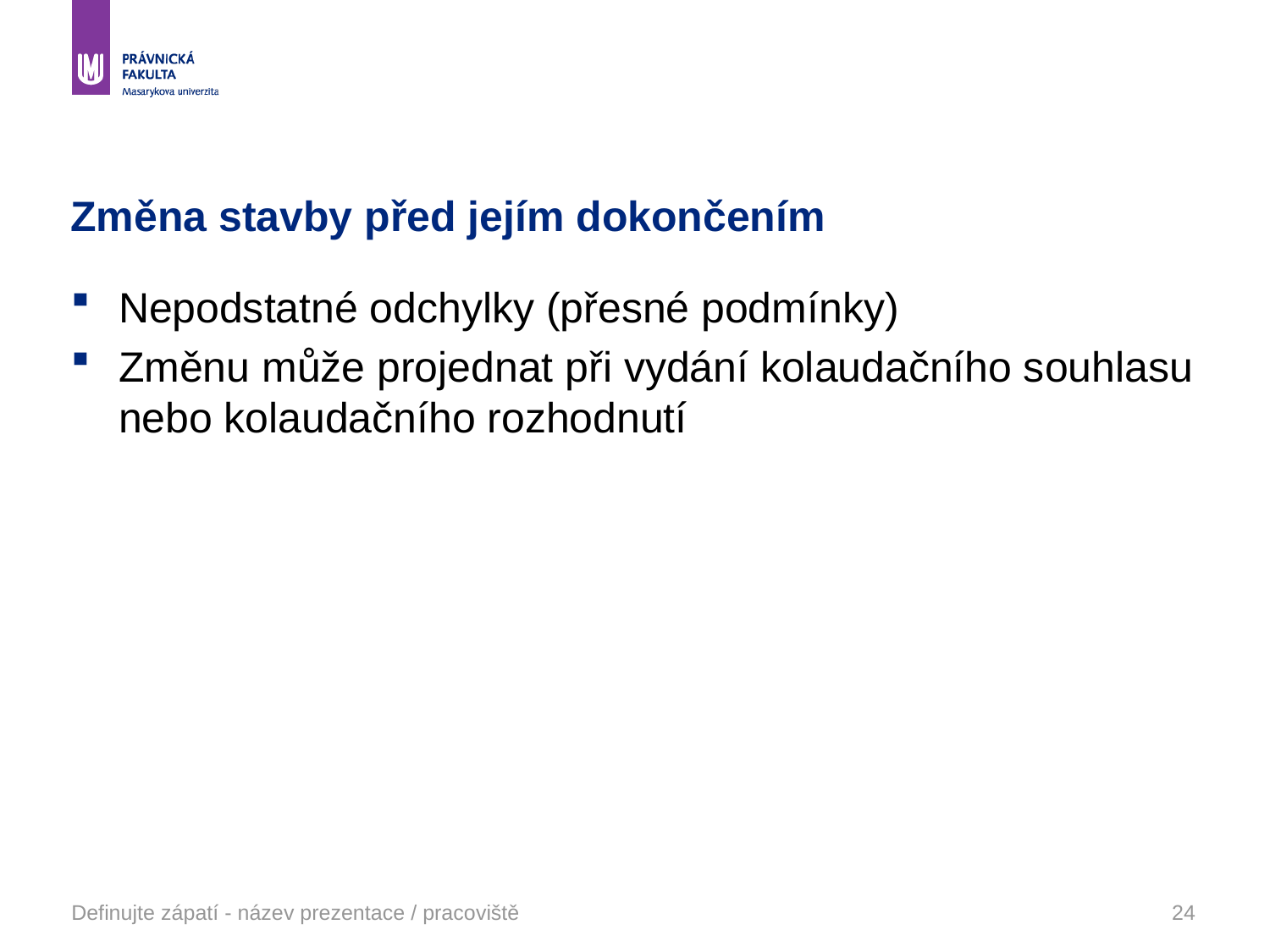

# Změna stavby před jejím dokončením
Nepodstatné odchylky (přesné podmínky)
Změnu může projednat při vydání kolaudačního souhlasu nebo kolaudačního rozhodnutí
Definujte zápatí - název prezentace / pracoviště
24